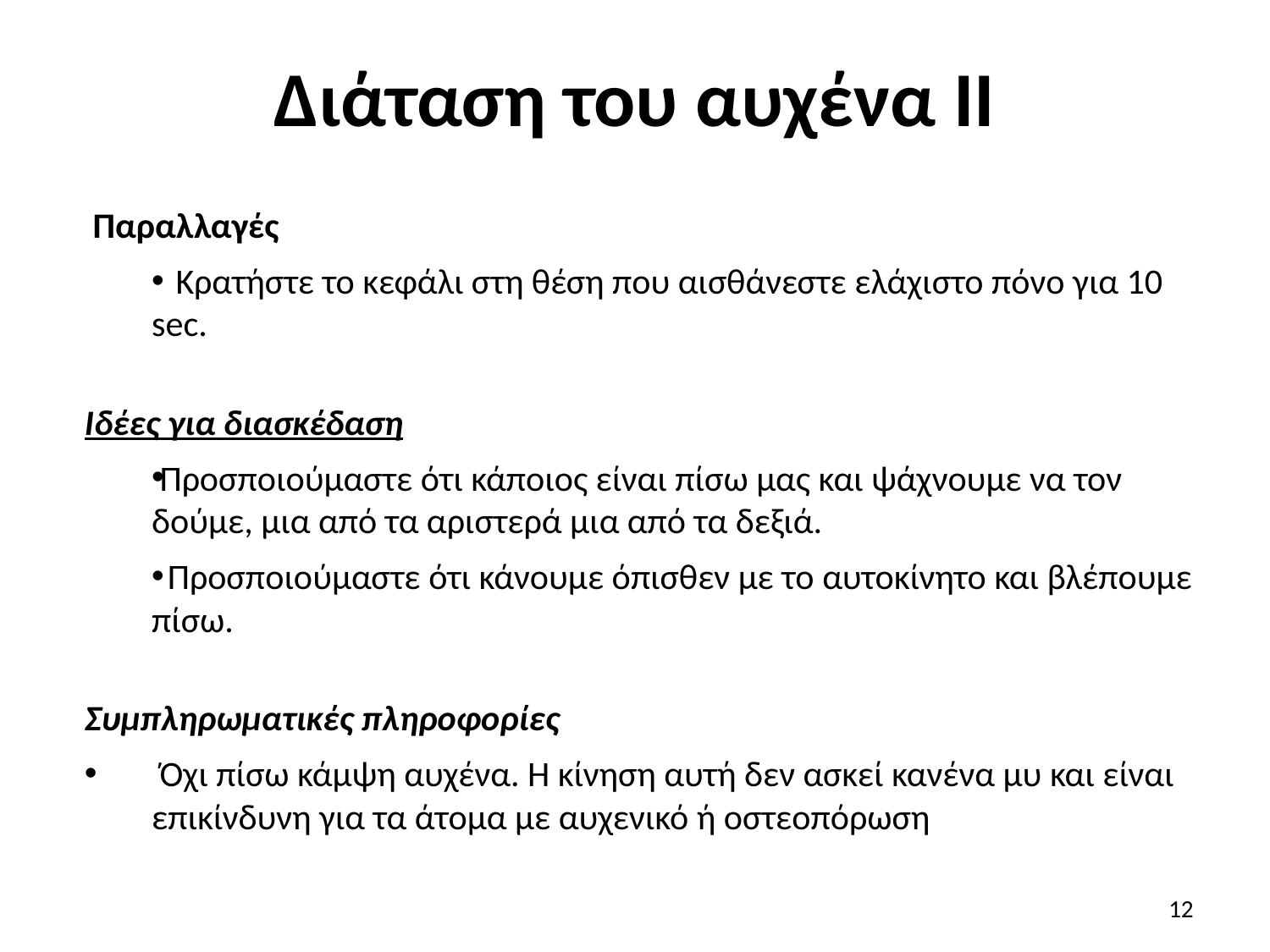

# Διάταση του αυχένα ΙΙ
 Παραλλαγές
  Κρατήστε το κεφάλι στη θέση που αισθάνεστε ελάχιστο πόνο για 10 sec.
Ιδέες για διασκέδαση
Προσποιούμαστε ότι κάποιος είναι πίσω μας και ψάχνουμε να τον δούμε, μια από τα αριστερά μια από τα δεξιά.
 Προσποιούμαστε ότι κάνουμε όπισθεν με το αυτοκίνητο και βλέπουμε πίσω.
Συμπληρωματικές πληροφορίες
 Όχι πίσω κάμψη αυχένα. Η κίνηση αυτή δεν ασκεί κανένα μυ και είναι επικίνδυνη για τα άτομα με αυχενικό ή οστεοπόρωση
12